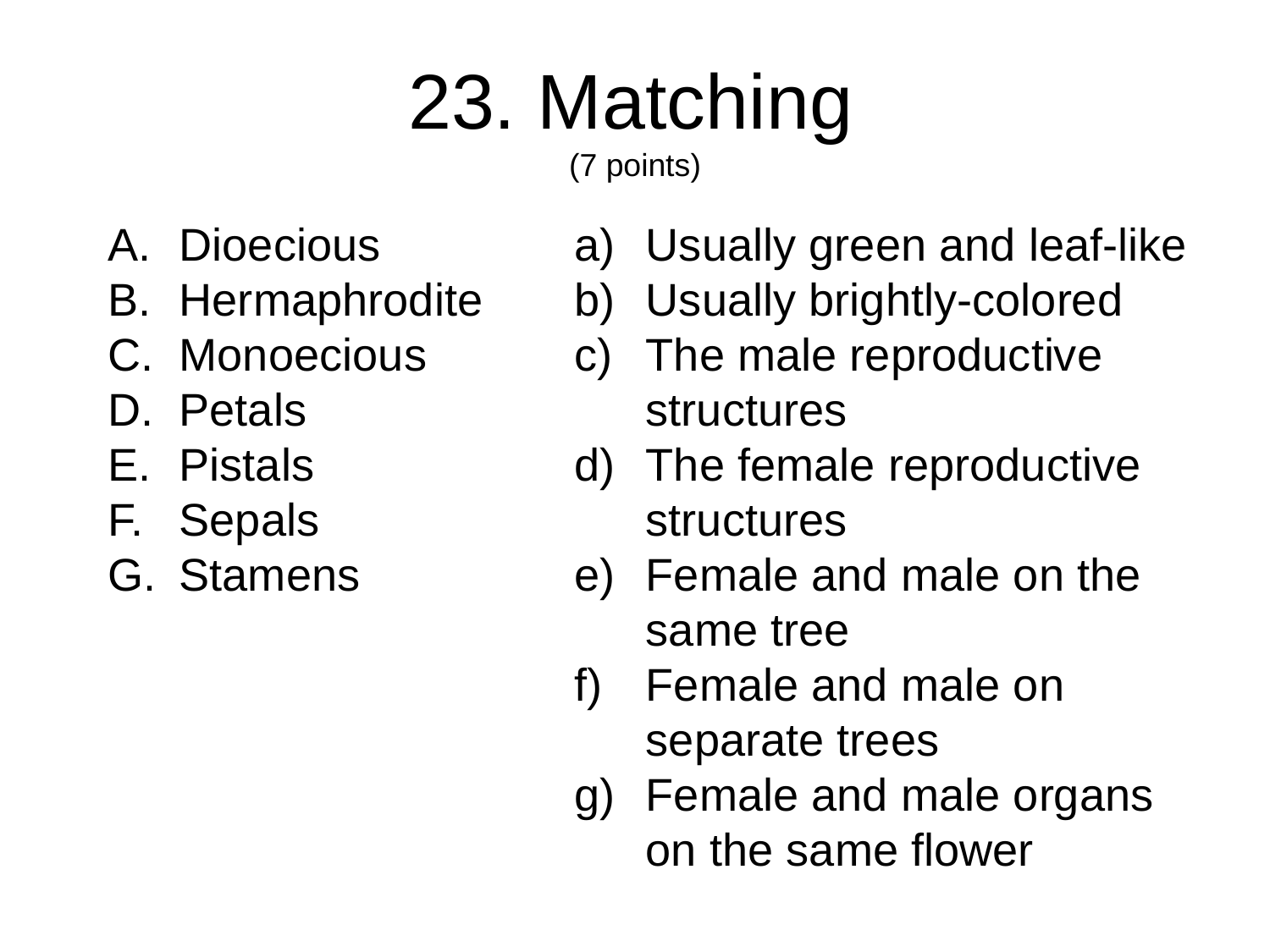

# 23. Matching (7 points)

Dioecious
Hermaphrodite
Monoecious
Petals
Pistals
Sepals
Stamens
Usually green and leaf-like
Usually brightly-colored
The male reproductive structures
The female reproductive structures
Female and male on the same tree
Female and male on separate trees
Female and male organs on the same flower